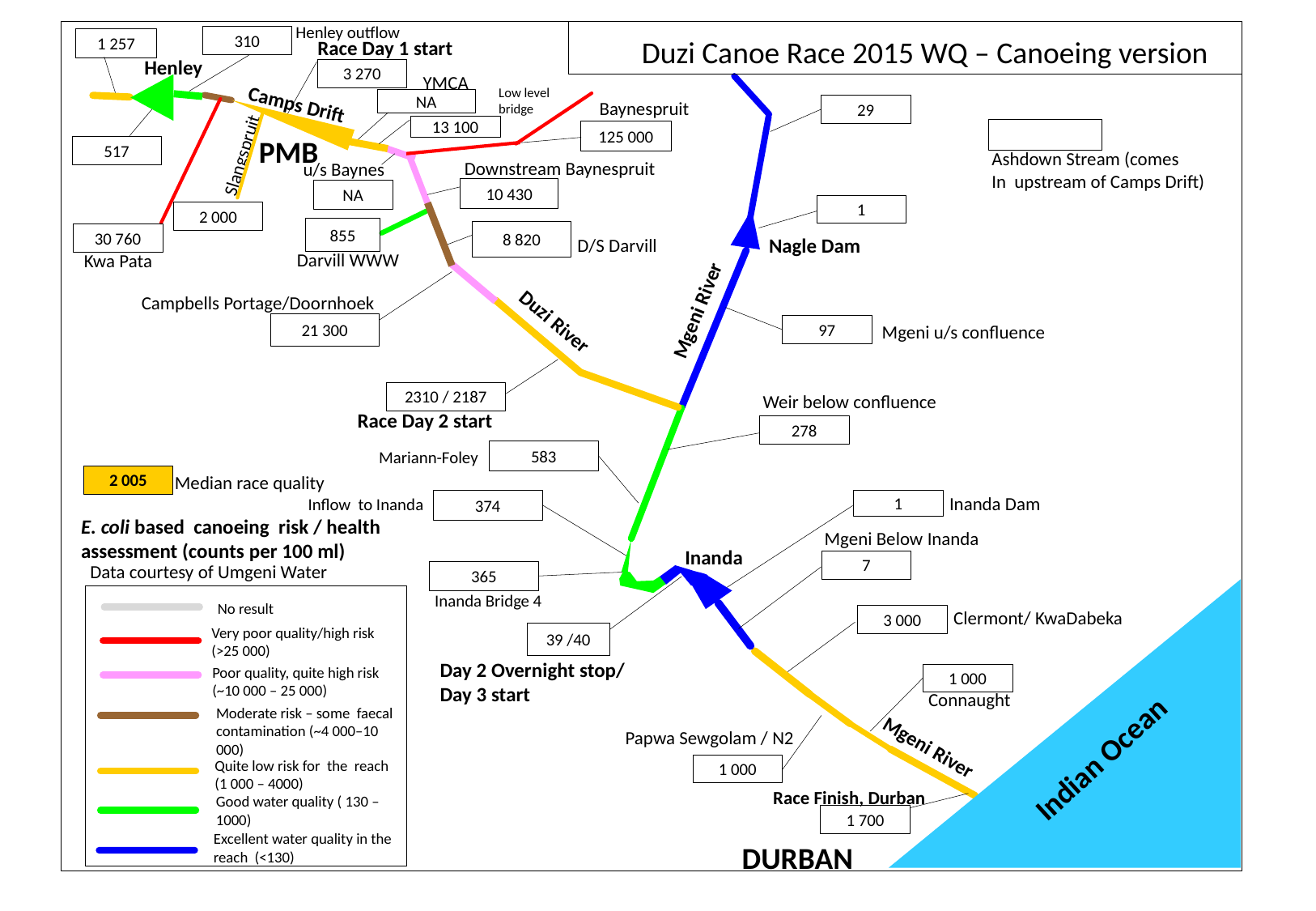

Henley outflow

310
Duzi Canoe Race 2015 WQ – Canoeing version
1 257
Race Day 1 start
Henley

3 270
YMCA

Low level
bridge
Camps Drift
NA
Baynespruit
29
13 100

125 000
PMB
517
Slangspruit
Ashdown Stream (comes
In  upstream of Camps Drift)
Downstream Baynespruit
u/s Baynes
10 430
NA
1
2 000

855
8 820
30 760
Nagle Dam
D/S Darvill
Darvill WWW
Kwa Pata
Campbells Portage/Doornhoek
Mgeni River
Duzi River
21 300
Mgeni u/s confluence
97
2310 / 2187
Weir below confluence
Race Day 2 start
278
Mariann-Foley
583
Median race quality
2 005
Inanda Dam
Inflow  to Inanda
374
1
E. coli based  canoeing  risk / health assessment (counts per 100 ml)
Mgeni Below Inanda
Inanda

7
Data courtesy of Umgeni Water
365

Inanda Bridge 4

No result
Clermont/ KwaDabeka
3 000
Very poor quality/high risk (>25 000)
39 /40
Day 2 Overnight stop/
Day 3 start
Poor quality, quite high risk (~10 000 – 25 000)
1 000
Connaught
Moderate risk – some  faecal  contamination (~4 000–10 000)
Papwa Sewgolam / N2
Mgeni River
Indian Ocean
Quite low risk for  the  reach (1 000 – 4000)
1 000
Race Finish, Durban
Good water quality ( 130 – 1000)
1 700
Excellent water quality in the reach  (<130)
DURBAN